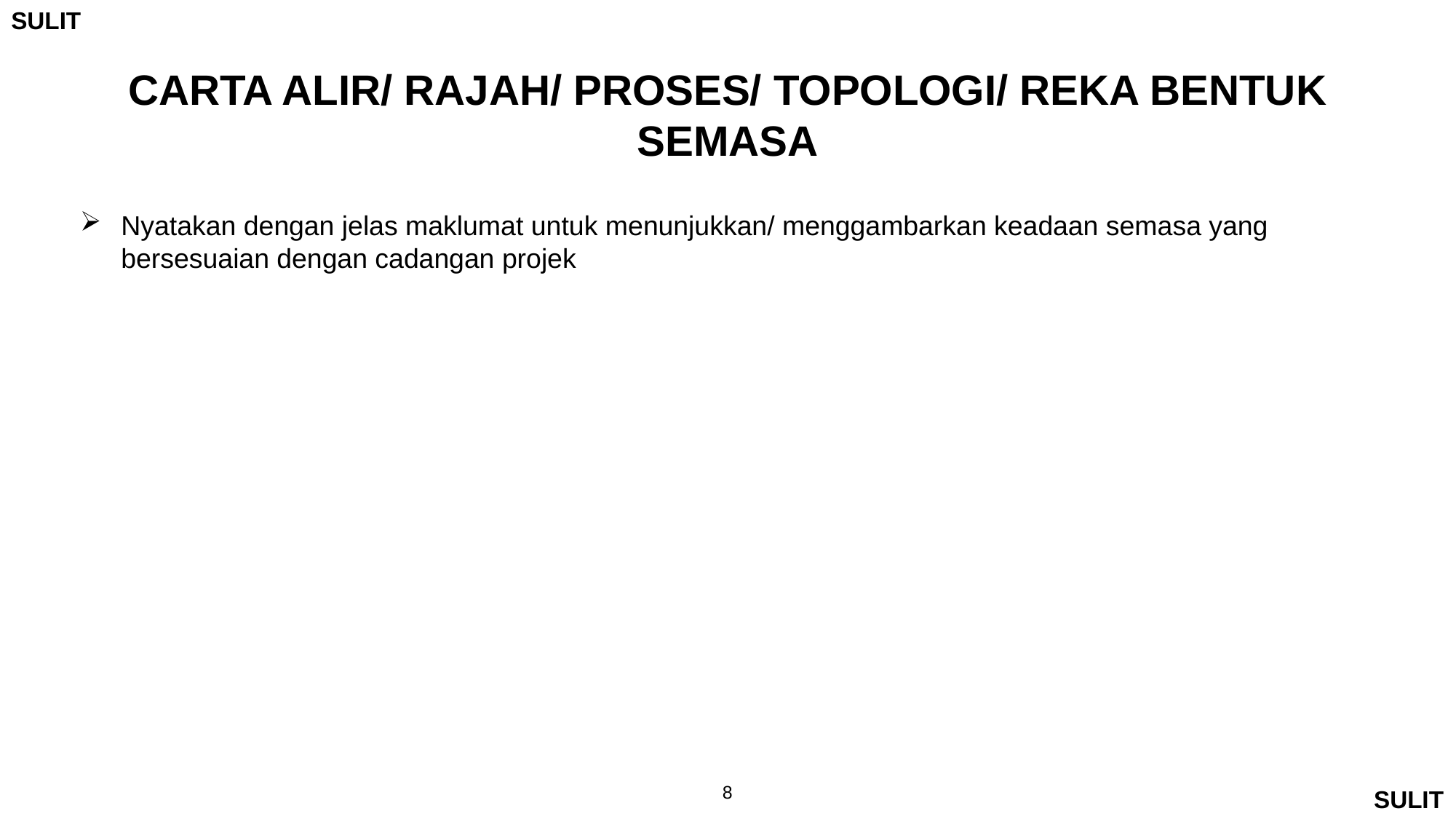

CARTA ALIR/ RAJAH/ PROSES/ TOPOLOGI/ REKA BENTUK
SEMASA
Nyatakan dengan jelas maklumat untuk menunjukkan/ menggambarkan keadaan semasa yang bersesuaian dengan cadangan projek
8